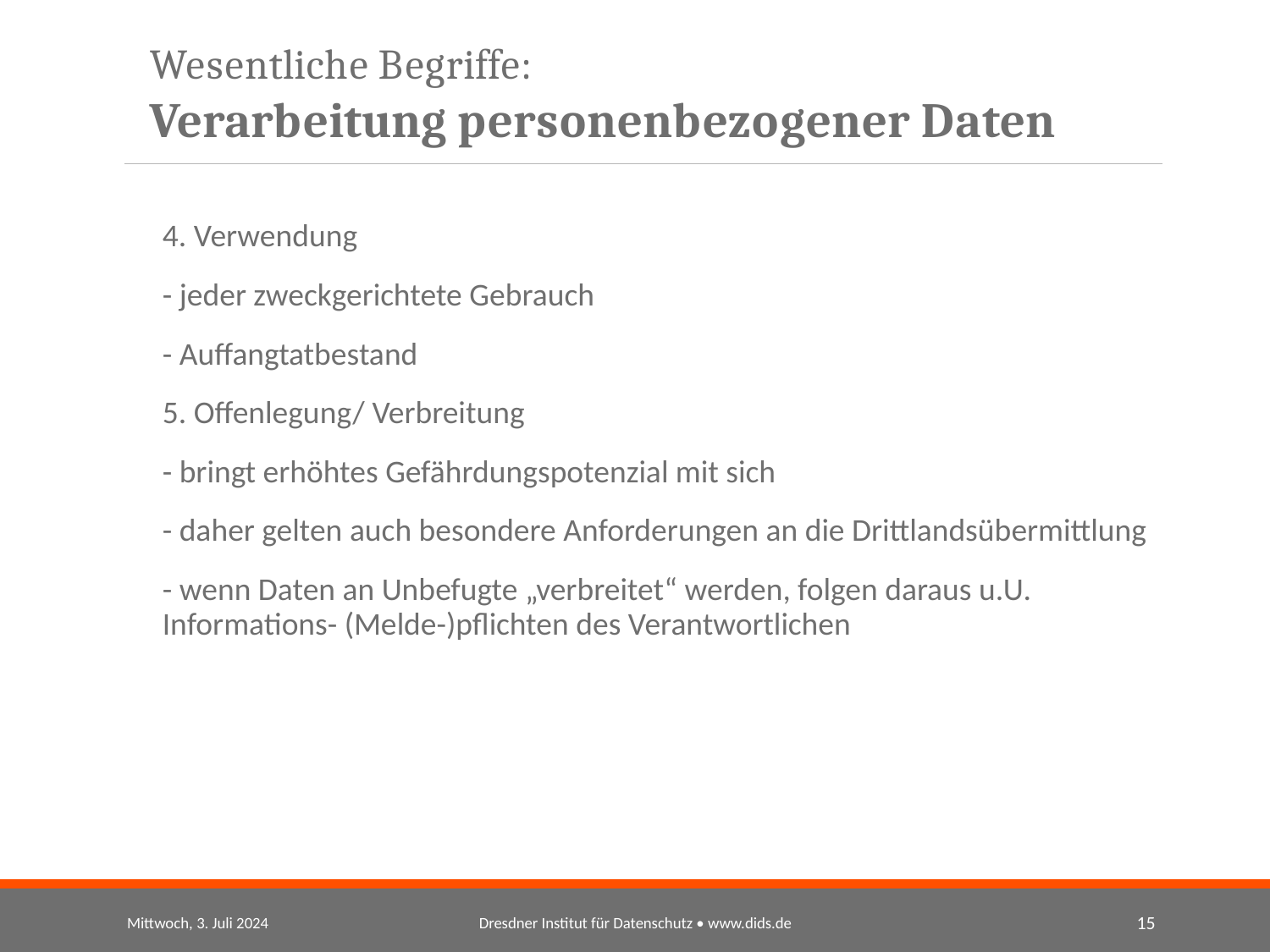

Wesentliche Begriffe:
Verarbeitung personenbezogener Daten
4. Verwendung
- jeder zweckgerichtete Gebrauch
- Auffangtatbestand
5. Offenlegung/ Verbreitung
- bringt erhöhtes Gefährdungspotenzial mit sich
- daher gelten auch besondere Anforderungen an die Drittlandsübermittlung
- wenn Daten an Unbefugte „verbreitet“ werden, folgen daraus u.U. Informations- (Melde-)pflichten des Verantwortlichen

Mittwoch, 3. Juli 2024
Dresdner Institut für Datenschutz • www.dids.de
15